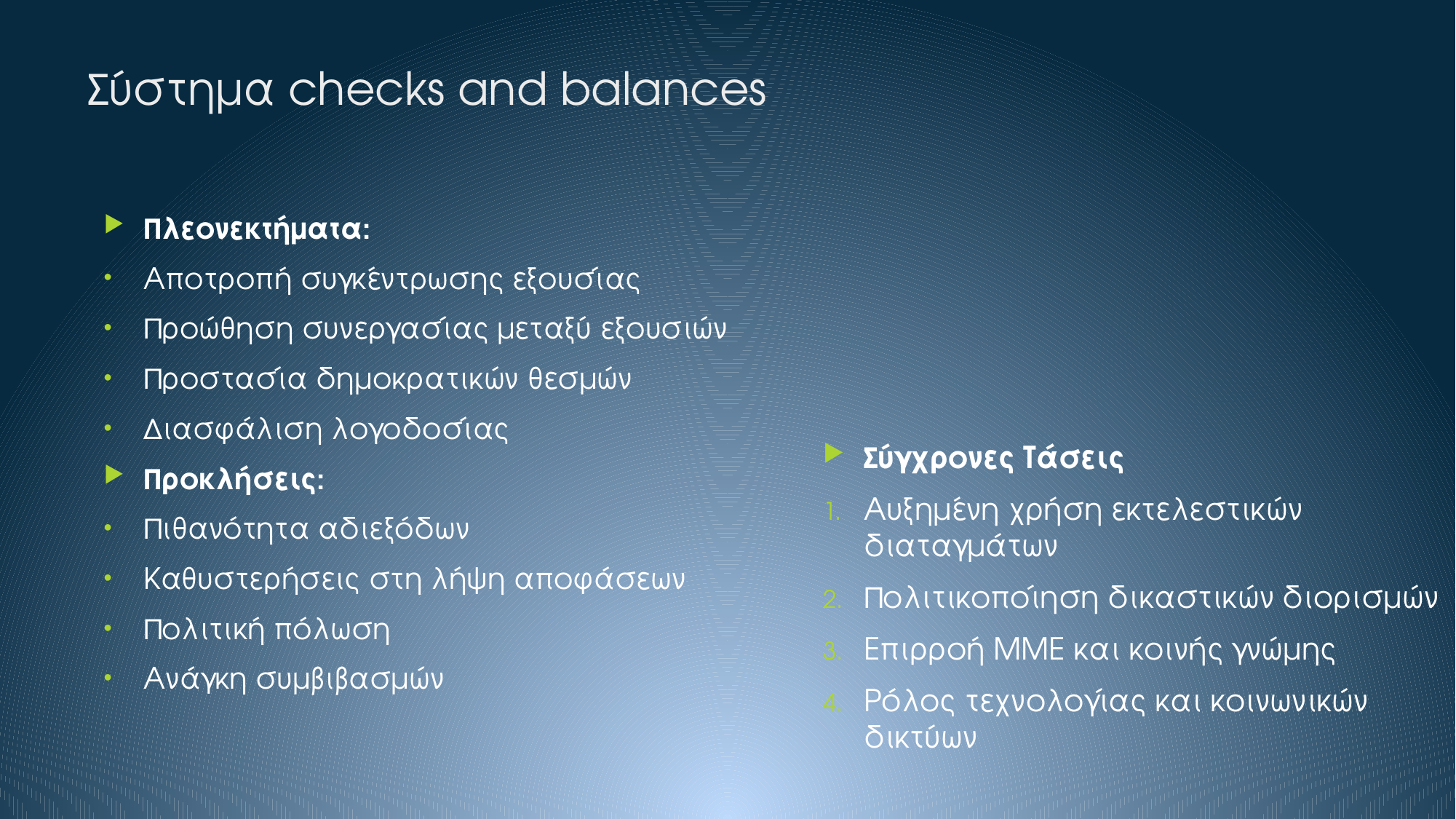

# Σύστημα checks and balances
Πλεονεκτήματα:
Αποτροπή συγκέντρωσης εξουσίας
Προώθηση συνεργασίας μεταξύ εξουσιών
Προστασία δημοκρατικών θεσμών
Διασφάλιση λογοδοσίας
Προκλήσεις:
Πιθανότητα αδιεξόδων
Καθυστερήσεις στη λήψη αποφάσεων
Πολιτική πόλωση
Ανάγκη συμβιβασμών
Σύγχρονες Τάσεις
Αυξημένη χρήση εκτελεστικών διαταγμάτων
Πολιτικοποίηση δικαστικών διορισμών
Επιρροή ΜΜΕ και κοινής γνώμης
Ρόλος τεχνολογίας και κοινωνικών δικτύων